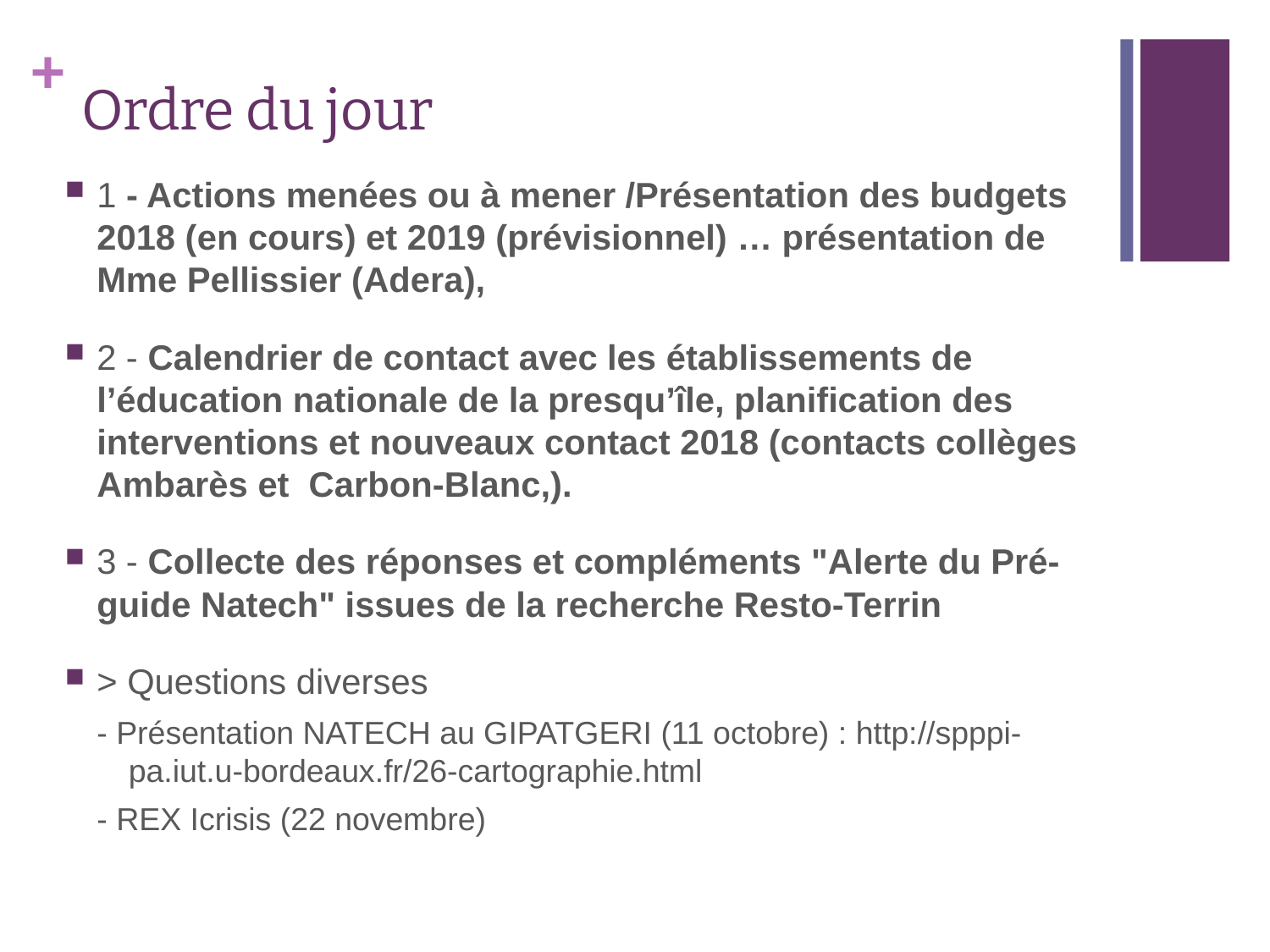

# Ordre du jour
1 - Actions menées ou à mener /Présentation des budgets 2018 (en cours) et 2019 (prévisionnel) … présentation de Mme Pellissier (Adera),
2 - Calendrier de contact avec les établissements de l’éducation nationale de la presqu’île, planification des interventions et nouveaux contact 2018 (contacts collèges Ambarès et  Carbon-Blanc,).
3 - Collecte des réponses et compléments "Alerte du Pré-guide Natech" issues de la recherche Resto-Terrin
> Questions diverses
- Présentation NATECH au GIPATGERI (11 octobre) : http://spppi-pa.iut.u-bordeaux.fr/26-cartographie.html
- REX Icrisis (22 novembre)